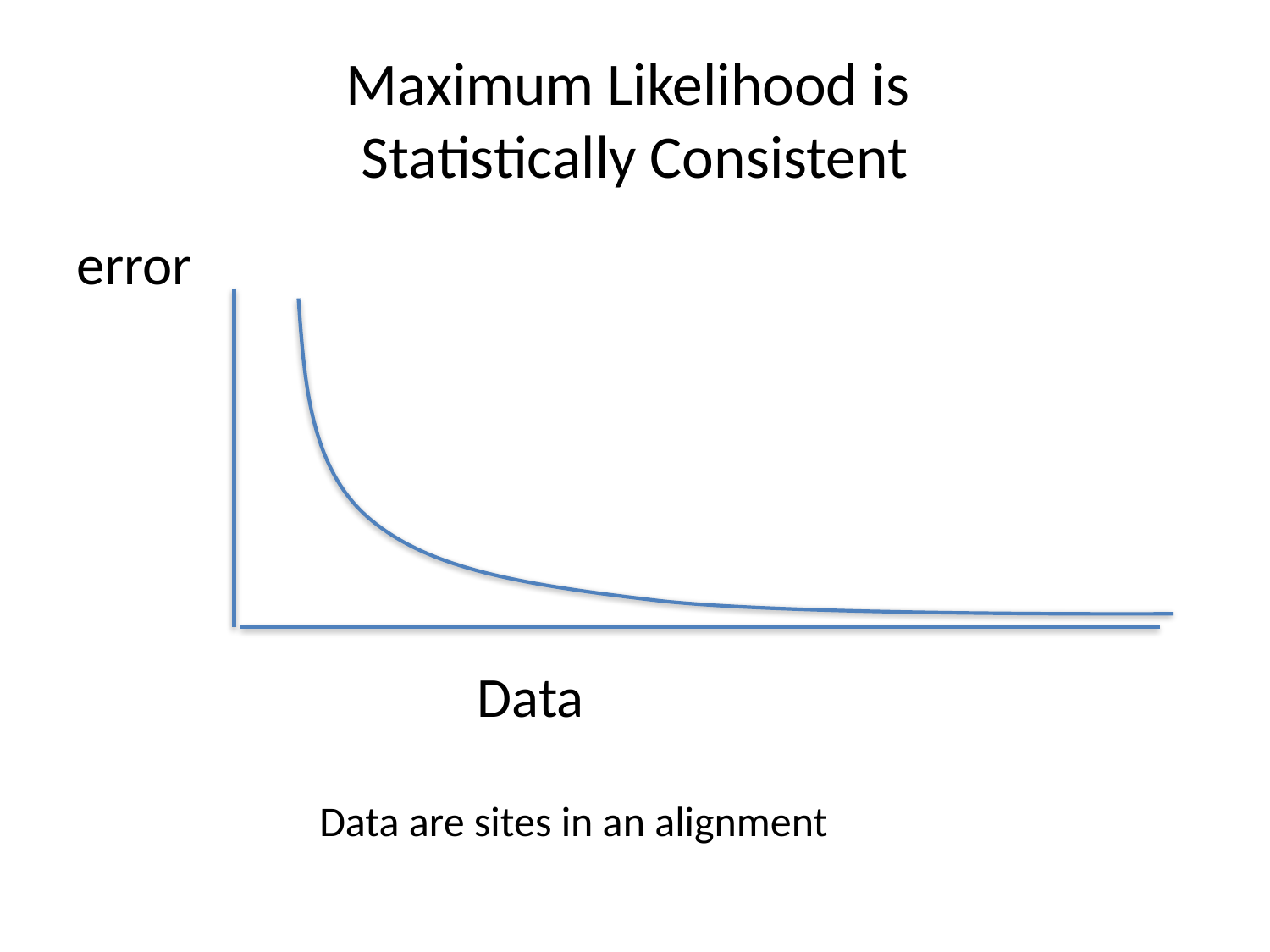

# Maximum Likelihood is Statistically Consistent
error

Data
Data are sites in an alignment